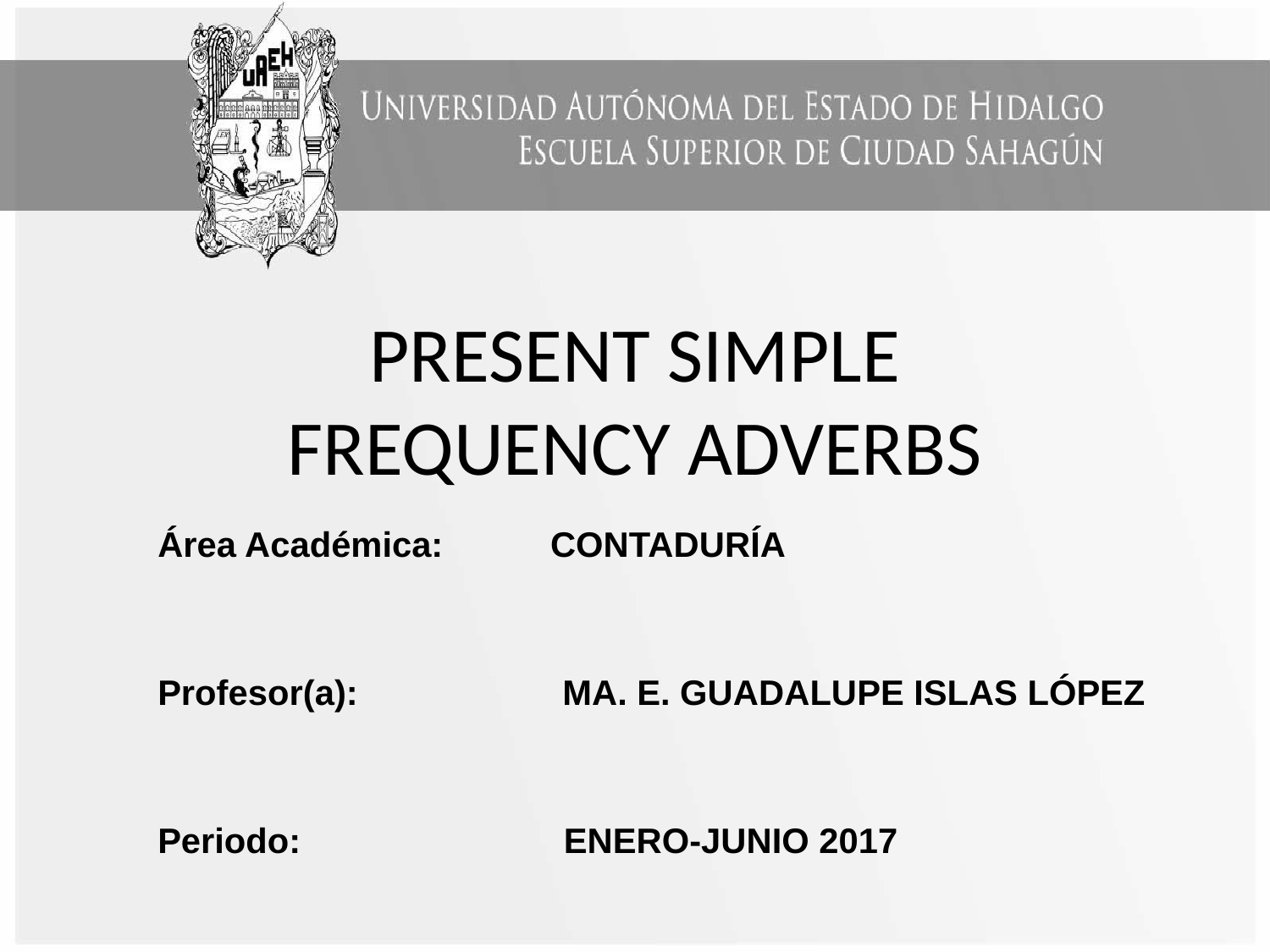

# PRESENT SIMPLE FREQUENCY ADVERBS
Área Académica:           CONTADURÍA

Profesor(a):                     MA. E. GUADALUPE ISLAS LÓPEZ

Periodo:                           ENERO-JUNIO 2017